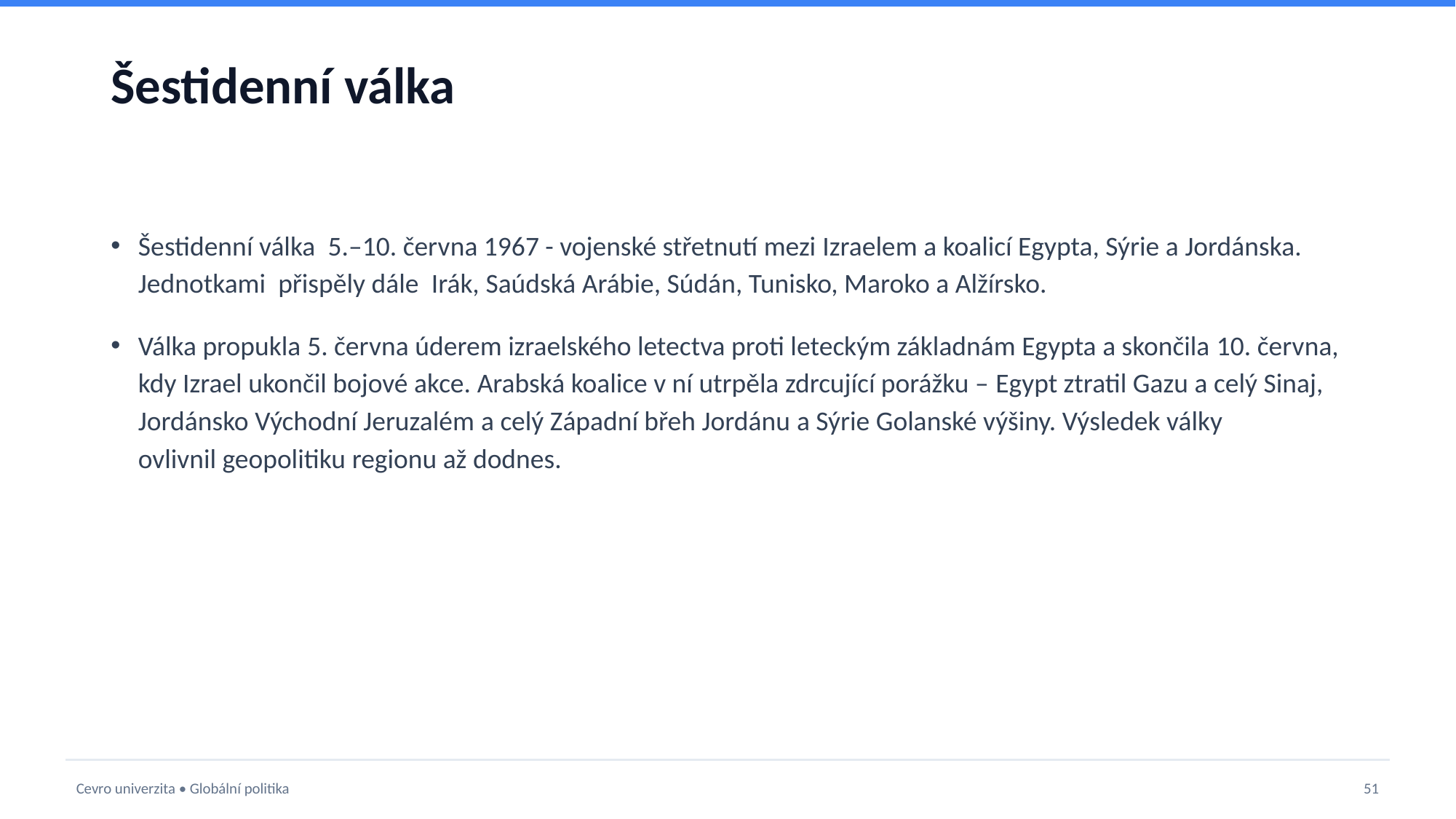

# Šestidenní válka
Šestidenní válka  5.–10. června 1967 - vojenské střetnutí mezi Izraelem a koalicí Egypta, Sýrie a Jordánska. Jednotkami  přispěly dále  Irák, Saúdská Arábie, Súdán, Tunisko, Maroko a Alžírsko.
Válka propukla 5. června úderem izraelského letectva proti leteckým základnám Egypta a skončila 10. června, kdy Izrael ukončil bojové akce. Arabská koalice v ní utrpěla zdrcující porážku – Egypt ztratil Gazu a celý Sinaj, Jordánsko Východní Jeruzalém a celý Západní břeh Jordánu a Sýrie Golanské výšiny. Výsledek války ovlivnil geopolitiku regionu až dodnes.

Cevro univerzita • Globální politika
51